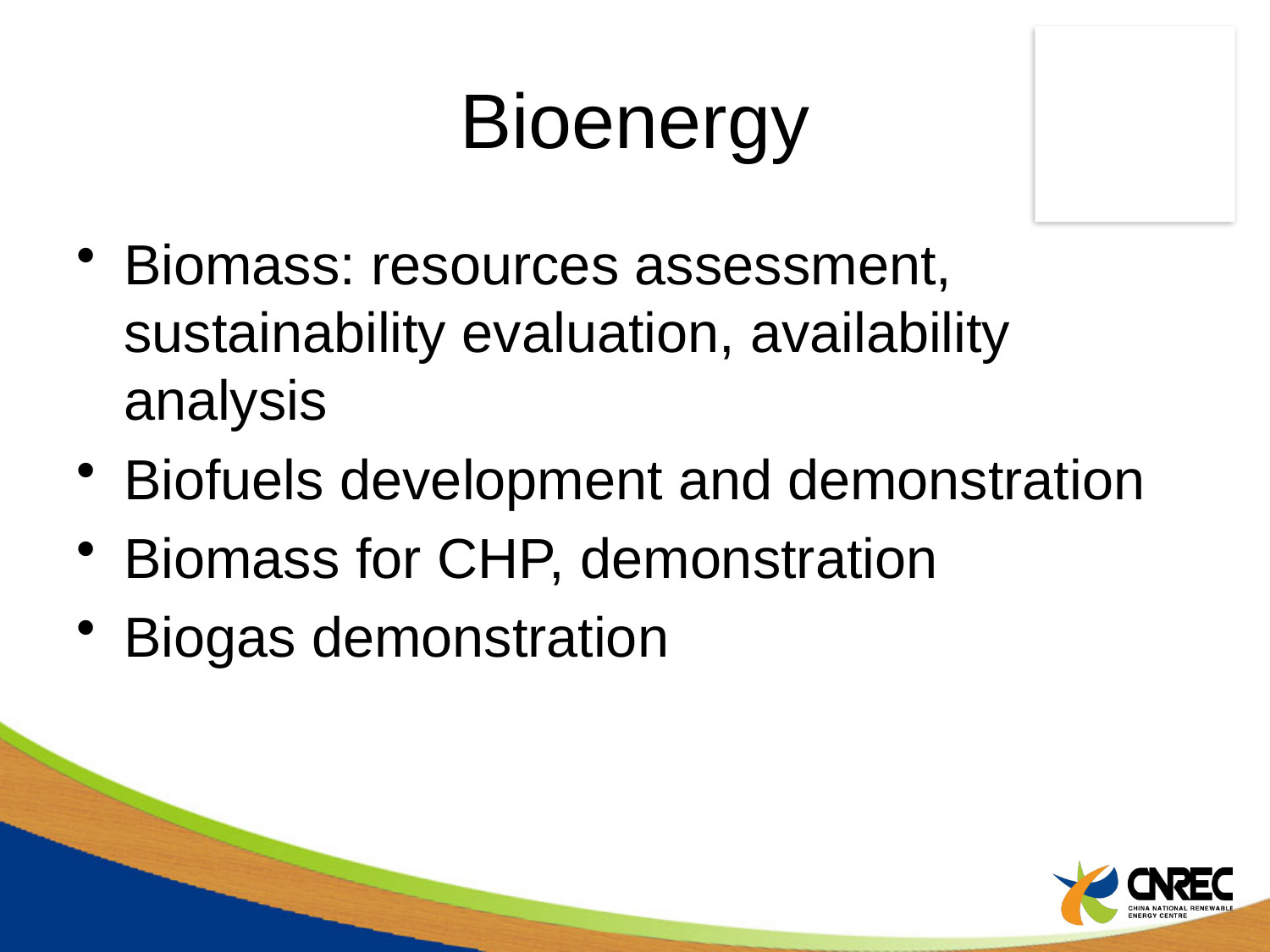

# Bioenergy
Biomass: resources assessment, sustainability evaluation, availability analysis
Biofuels development and demonstration
Biomass for CHP, demonstration
Biogas demonstration